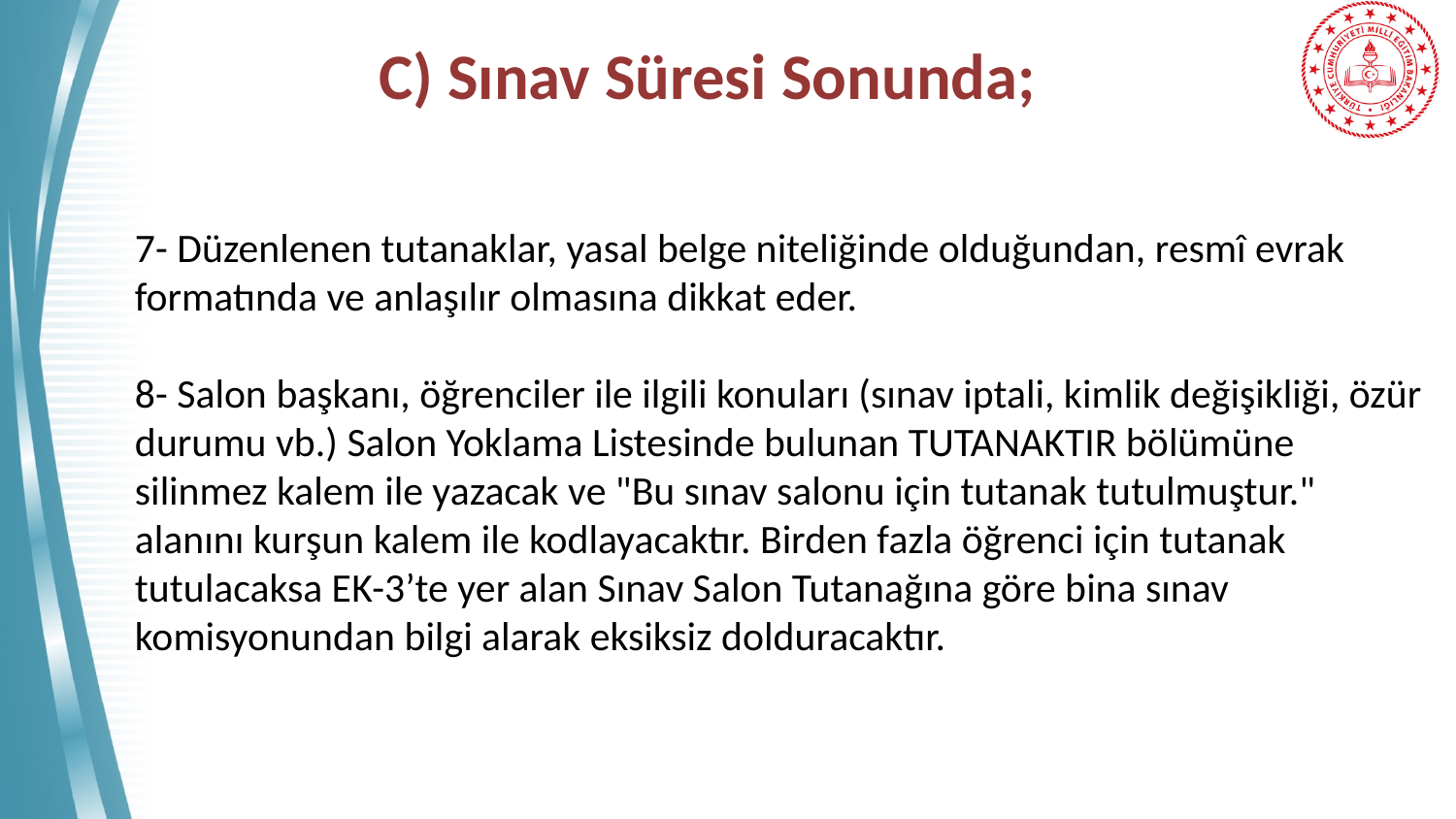

# C) Sınav Süresi Sonunda;

7- Düzenlenen tutanaklar, yasal belge niteliğinde olduğundan, resmî evrak formatında ve anlaşılır olmasına dikkat eder.

8- Salon başkanı, öğrenciler ile ilgili konuları (sınav iptali, kimlik değişikliği, özür durumu vb.) Salon Yoklama Listesinde bulunan TUTANAKTIR bölümüne silinmez kalem ile yazacak ve "Bu sınav salonu için tutanak tutulmuştur." alanını kurşun kalem ile kodlayacaktır. Birden fazla öğrenci için tutanak tutulacaksa EK-3’te yer alan Sınav Salon Tutanağına göre bina sınav
komisyonundan bilgi alarak eksiksiz dolduracaktır.